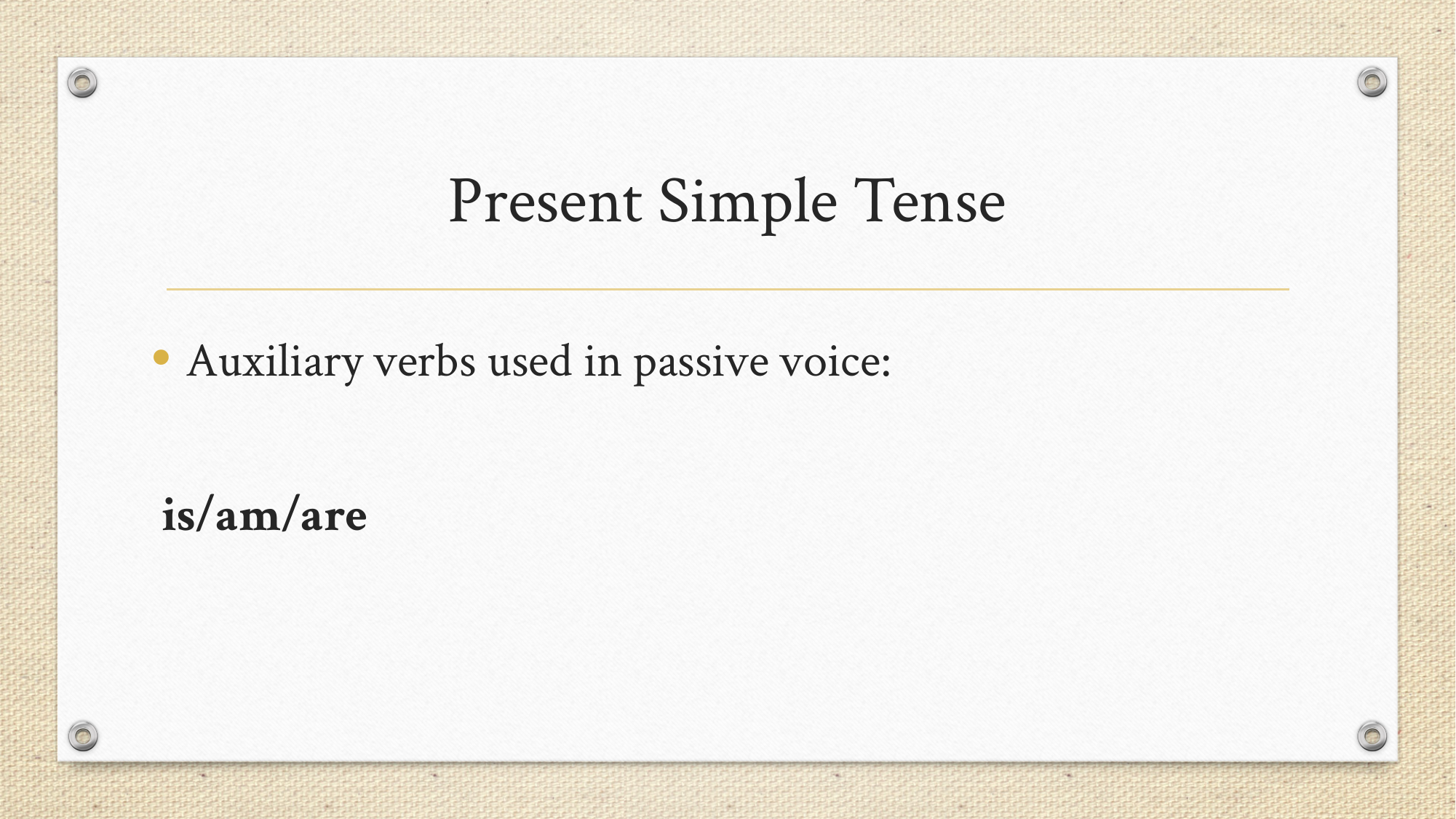

# Present Simple Tense
Auxiliary verbs used in passive voice:

 is/am/are